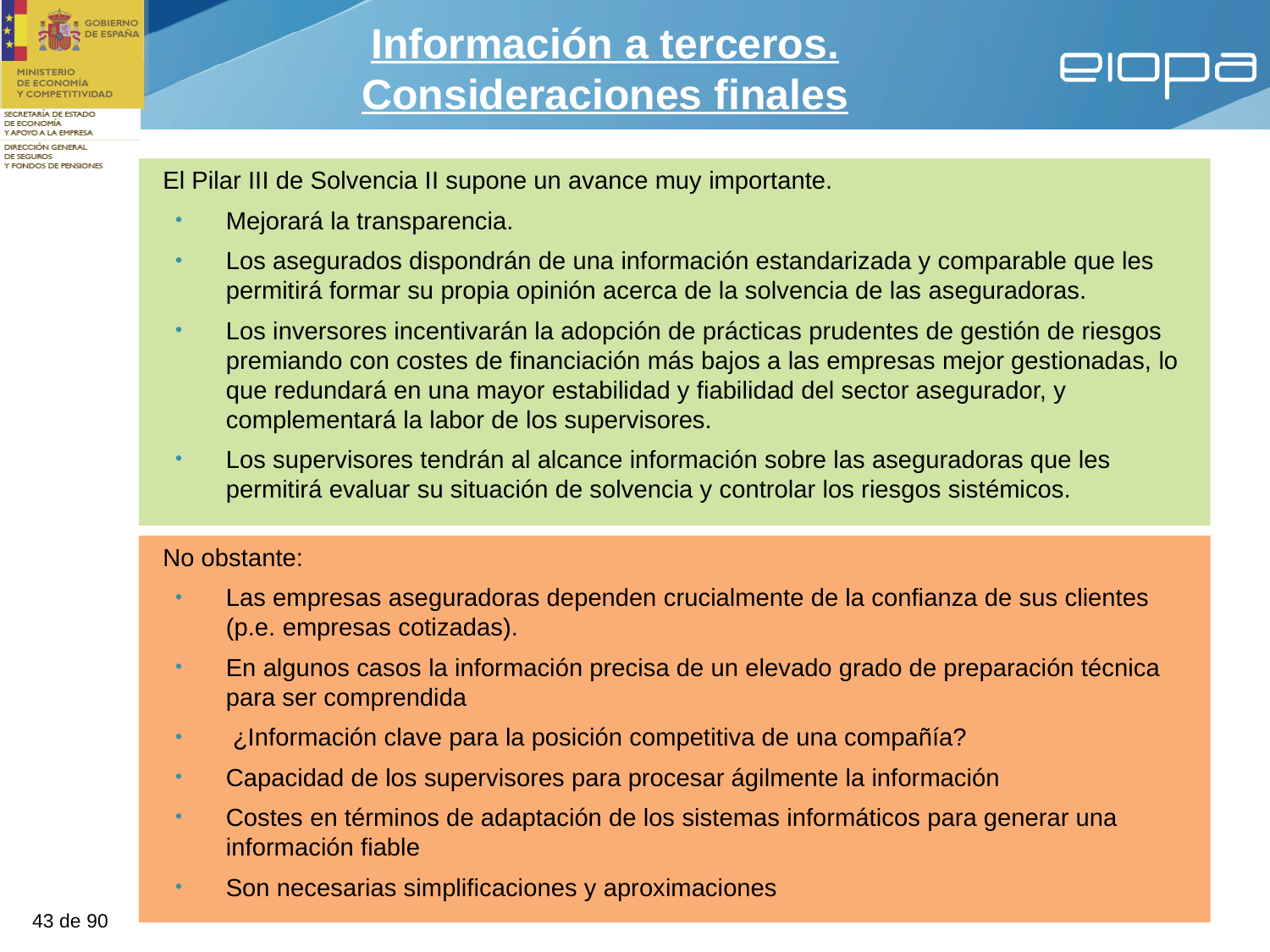

Información a terceros.
Consideraciones finales
El Pilar III de Solvencia II supone un avance muy importante.
Mejorará la transparencia.
Los asegurados dispondrán de una información estandarizada y comparable que les permitirá formar su propia opinión acerca de la solvencia de las aseguradoras.
Los inversores incentivarán la adopción de prácticas prudentes de gestión de riesgos premiando con costes de financiación más bajos a las empresas mejor gestionadas, lo que redundará en una mayor estabilidad y fiabilidad del sector asegurador, y complementará la labor de los supervisores.
Los supervisores tendrán al alcance información sobre las aseguradoras que les permitirá evaluar su situación de solvencia y controlar los riesgos sistémicos.
No obstante:
Las empresas aseguradoras dependen crucialmente de la confianza de sus clientes (p.e. empresas cotizadas).
En algunos casos la información precisa de un elevado grado de preparación técnica para ser comprendida
 ¿Información clave para la posición competitiva de una compañía?
Capacidad de los supervisores para procesar ágilmente la información
Costes en términos de adaptación de los sistemas informáticos para generar una información fiable
Son necesarias simplificaciones y aproximaciones